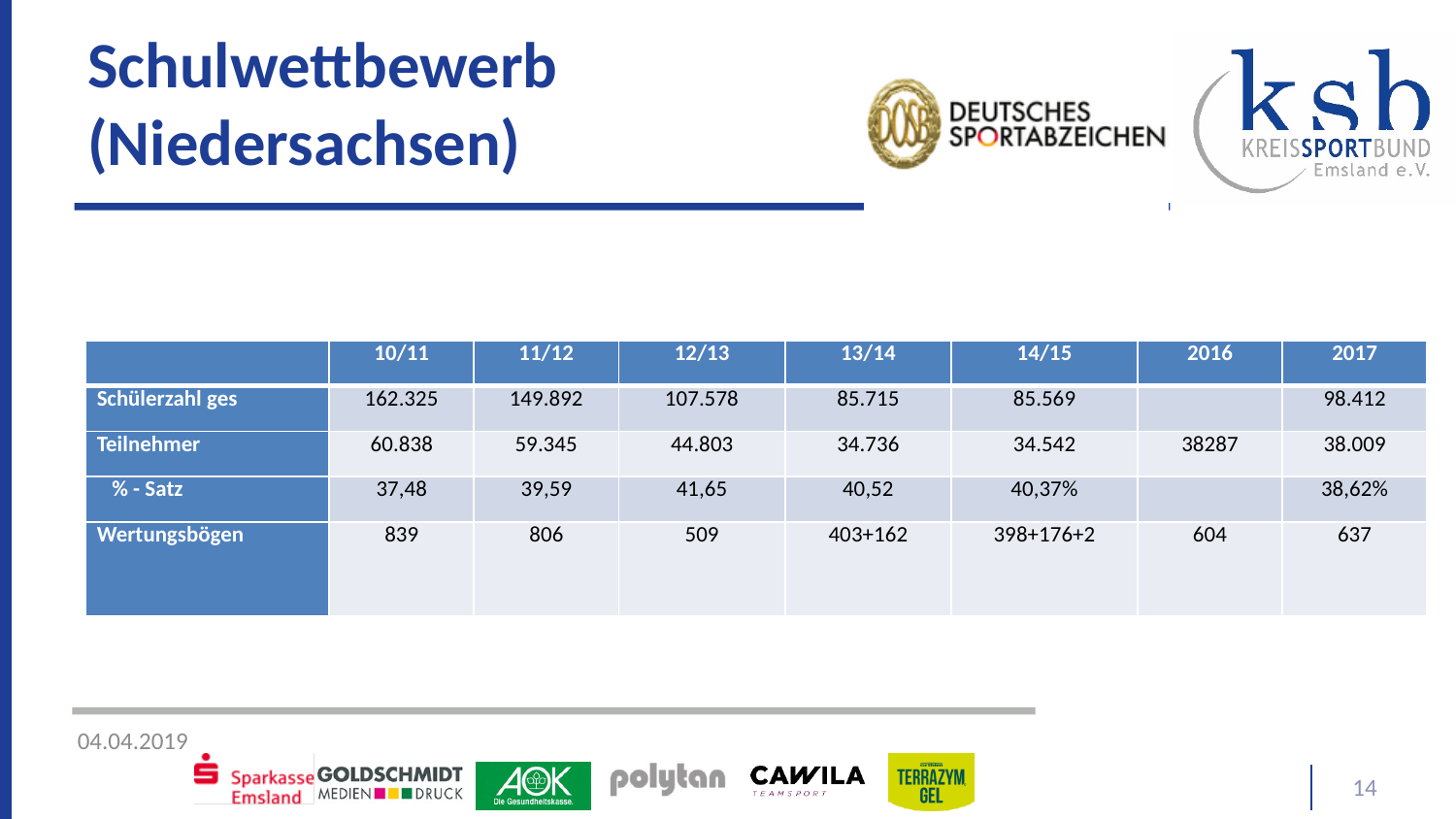

# Schulwettbewerb (Niedersachsen)

|  | 10/11 | 11/12 | 12/13 | 13/14 | 14/15 | 2016 | 2017 |
| --- | --- | --- | --- | --- | --- | --- | --- |
| Schülerzahl ges | 162.325 | 149.892 | 107.578 | 85.715 | 85.569 |  | 98.412 |
| Teilnehmer | 60.838 | 59.345 | 44.803 | 34.736 | 34.542 | 38287 | 38.009 |
| % - Satz | 37,48 | 39,59 | 41,65 | 40,52 | 40,37% |  | 38,62% |
| Wertungsbögen | 839 | 806 | 509 | 403+162 | 398+176+2 | 604 | 637 |
14